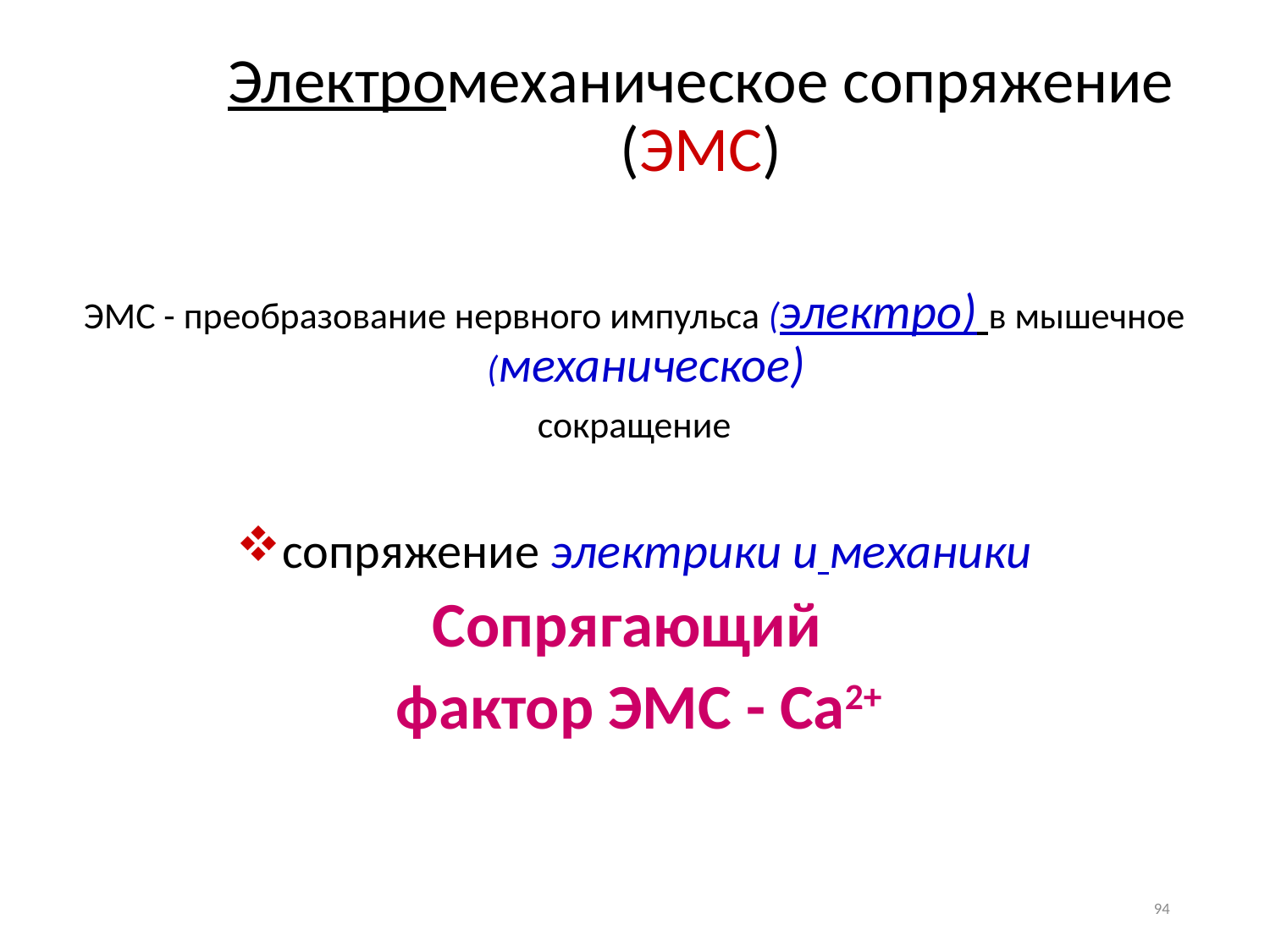

# Электромеханическое сопряжение (ЭМС)
ЭМС - преобразование нервного импульса (электро) в мышечное (механическое)
сокращение

сопряжение электрики и механики
Сопрягающий
	фактор ЭМС - Ca2+
94